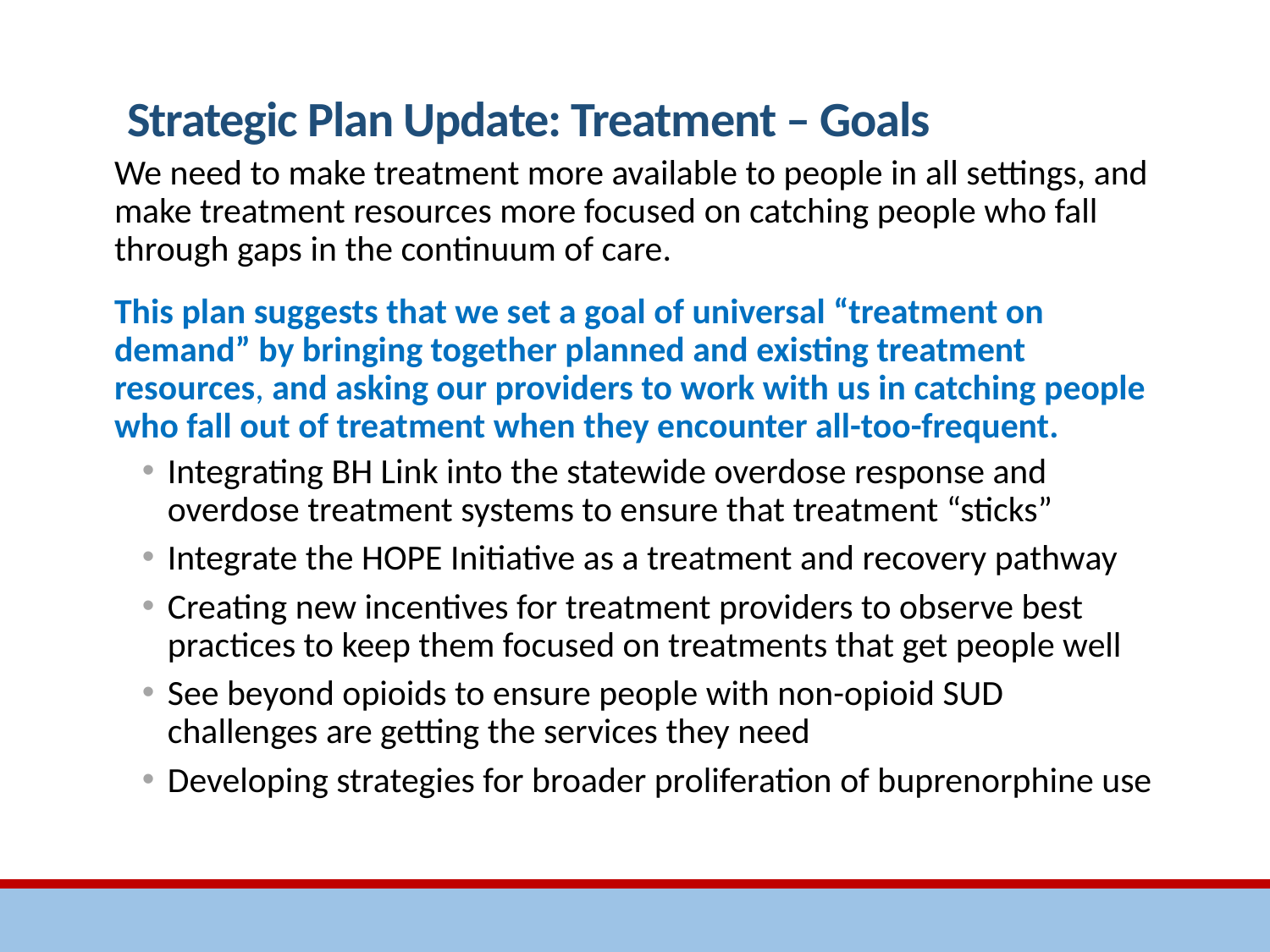

# Strategic Plan Update: Treatment – Goals
We need to make treatment more available to people in all settings, and make treatment resources more focused on catching people who fall through gaps in the continuum of care.
This plan suggests that we set a goal of universal “treatment on demand” by bringing together planned and existing treatment resources, and asking our providers to work with us in catching people who fall out of treatment when they encounter all-too-frequent.
Integrating BH Link into the statewide overdose response and overdose treatment systems to ensure that treatment “sticks”
Integrate the HOPE Initiative as a treatment and recovery pathway
Creating new incentives for treatment providers to observe best practices to keep them focused on treatments that get people well
See beyond opioids to ensure people with non-opioid SUD challenges are getting the services they need
Developing strategies for broader proliferation of buprenorphine use